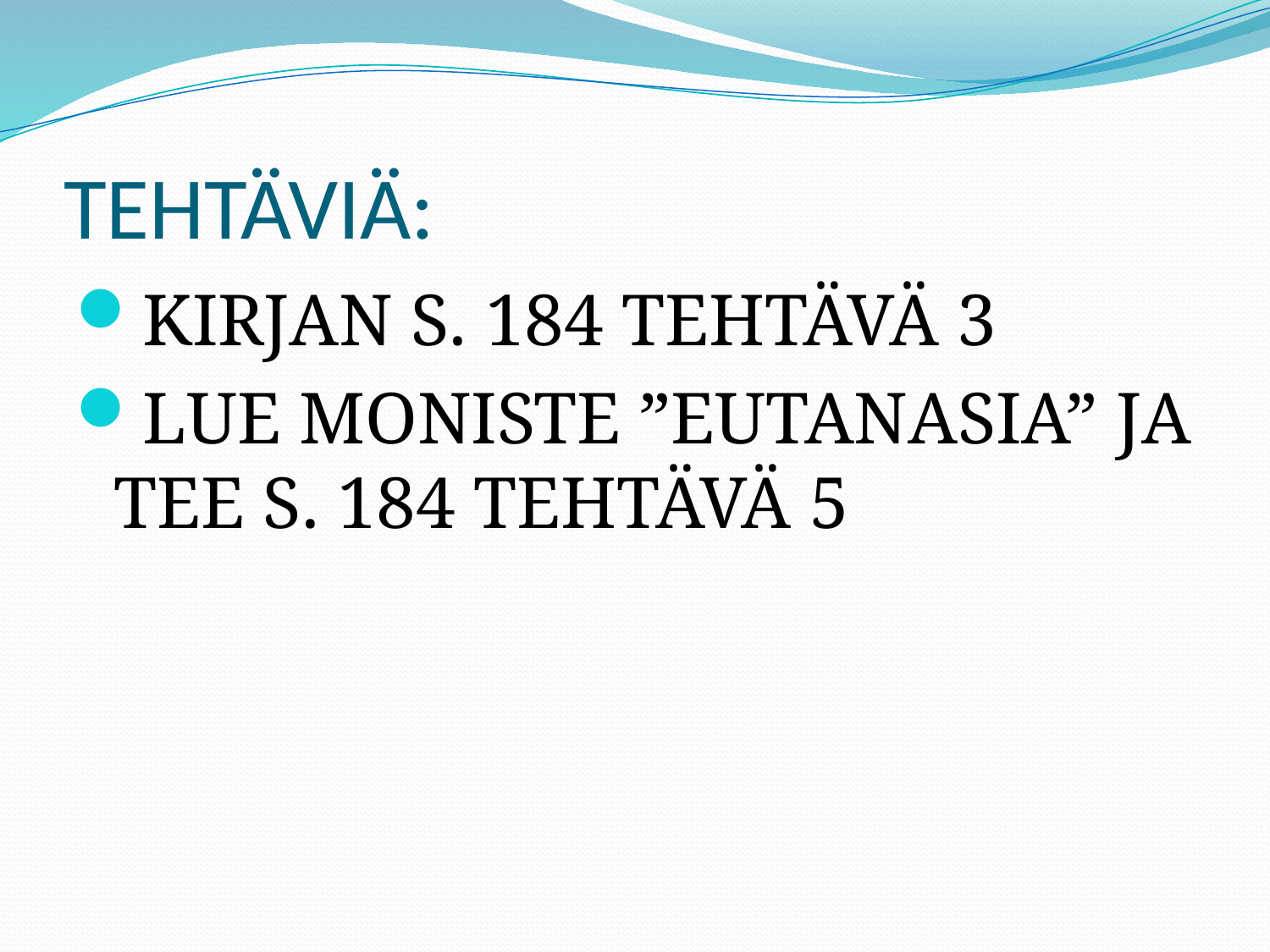

# TEHTÄVIÄ:
KIRJAN S. 184 TEHTÄVÄ 3
LUE MONISTE ”EUTANASIA” JA TEE S. 184 TEHTÄVÄ 5